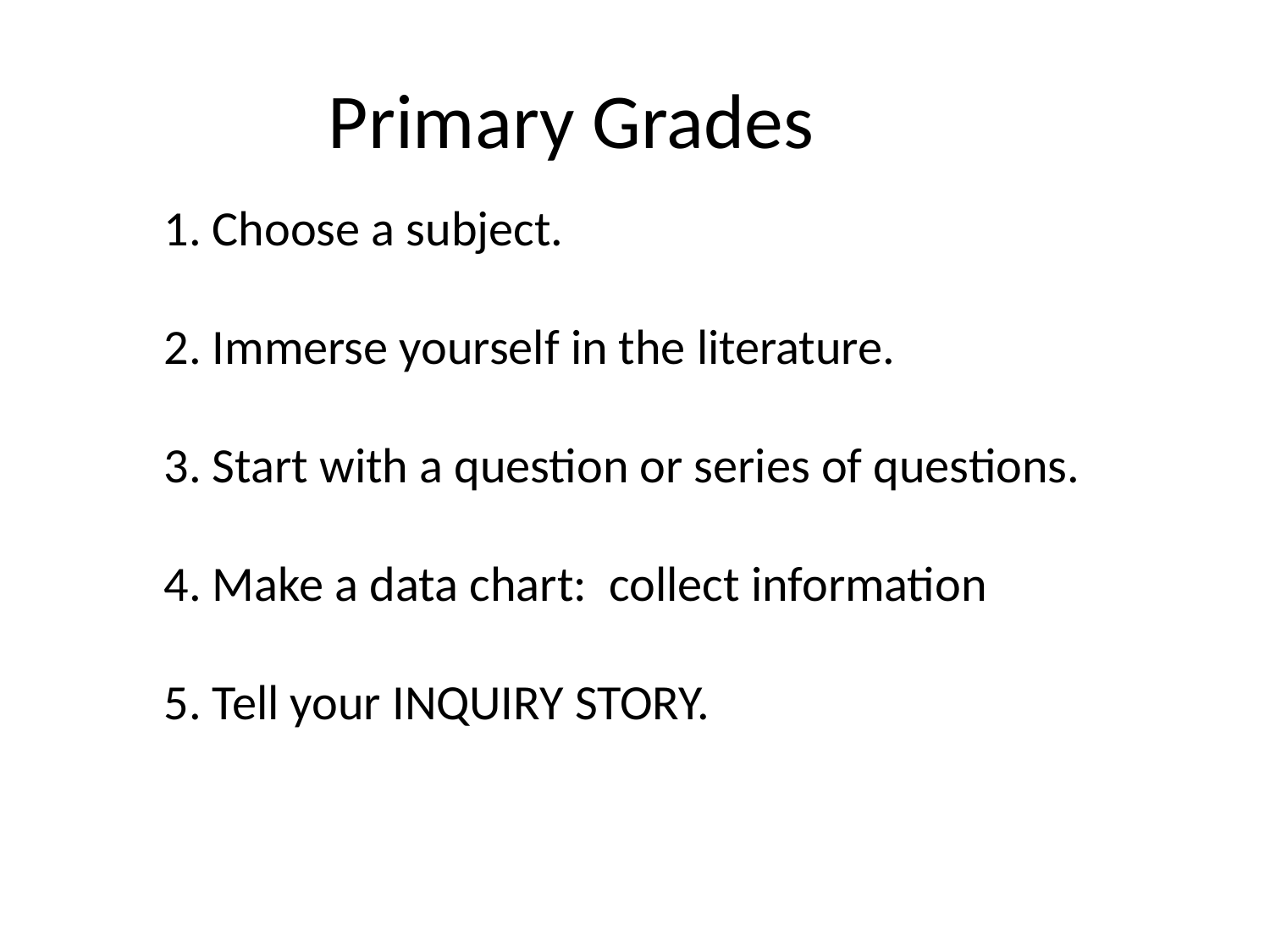

Primary Grades
     1. Choose a subject.

     2. Immerse yourself in the literature.

     3. Start with a question or series of questions.

     4. Make a data chart:  collect information

     5. Tell your INQUIRY STORY.